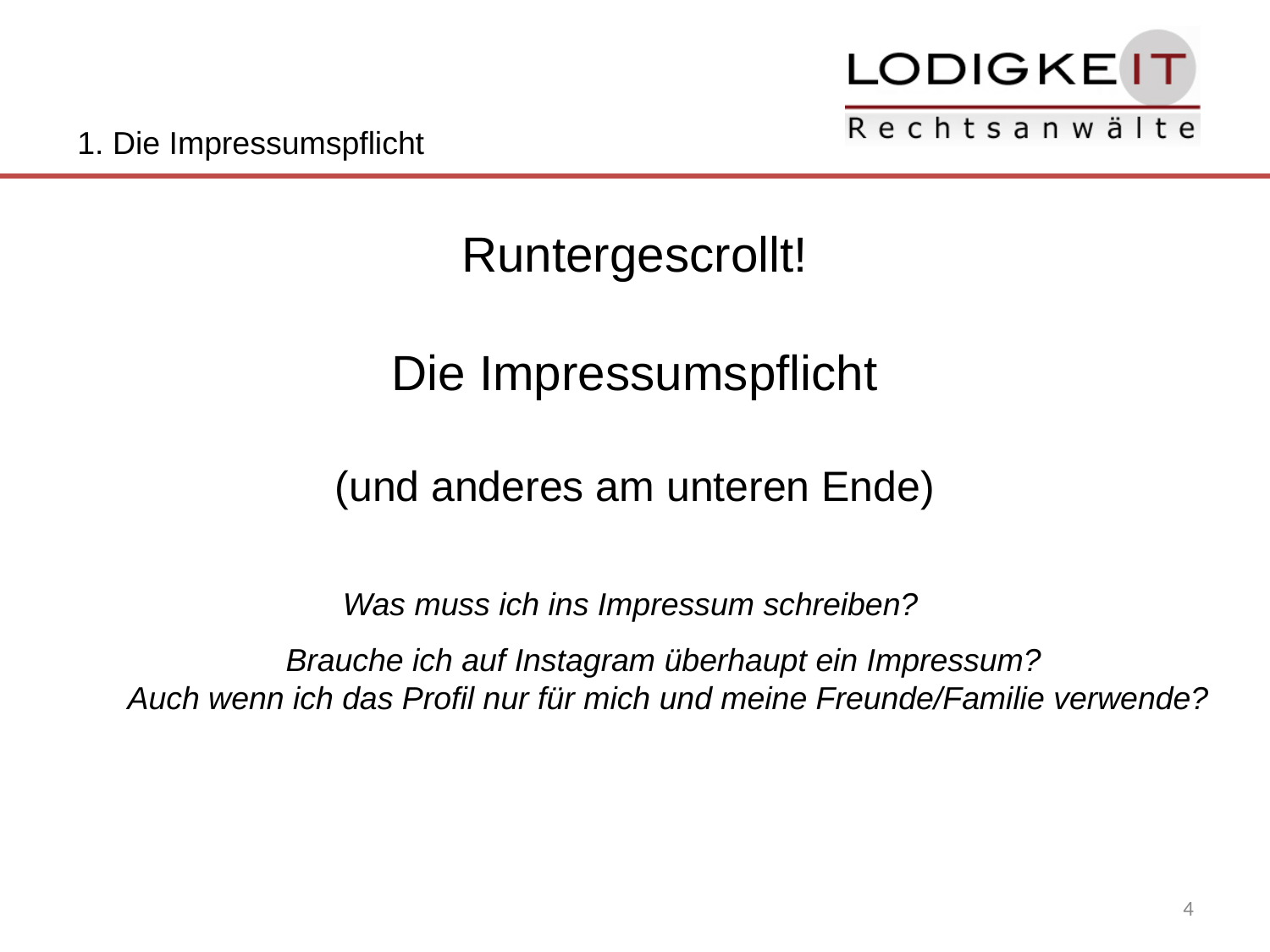

1. Die Impressumspflicht
Runtergescrollt!

Die Impressumspflicht

(und anderes am unteren Ende)
Was muss ich ins Impressum schreiben?
Brauche ich auf Instagram überhaupt ein Impressum?
Auch wenn ich das Profil nur für mich und meine Freunde/Familie verwende?

4